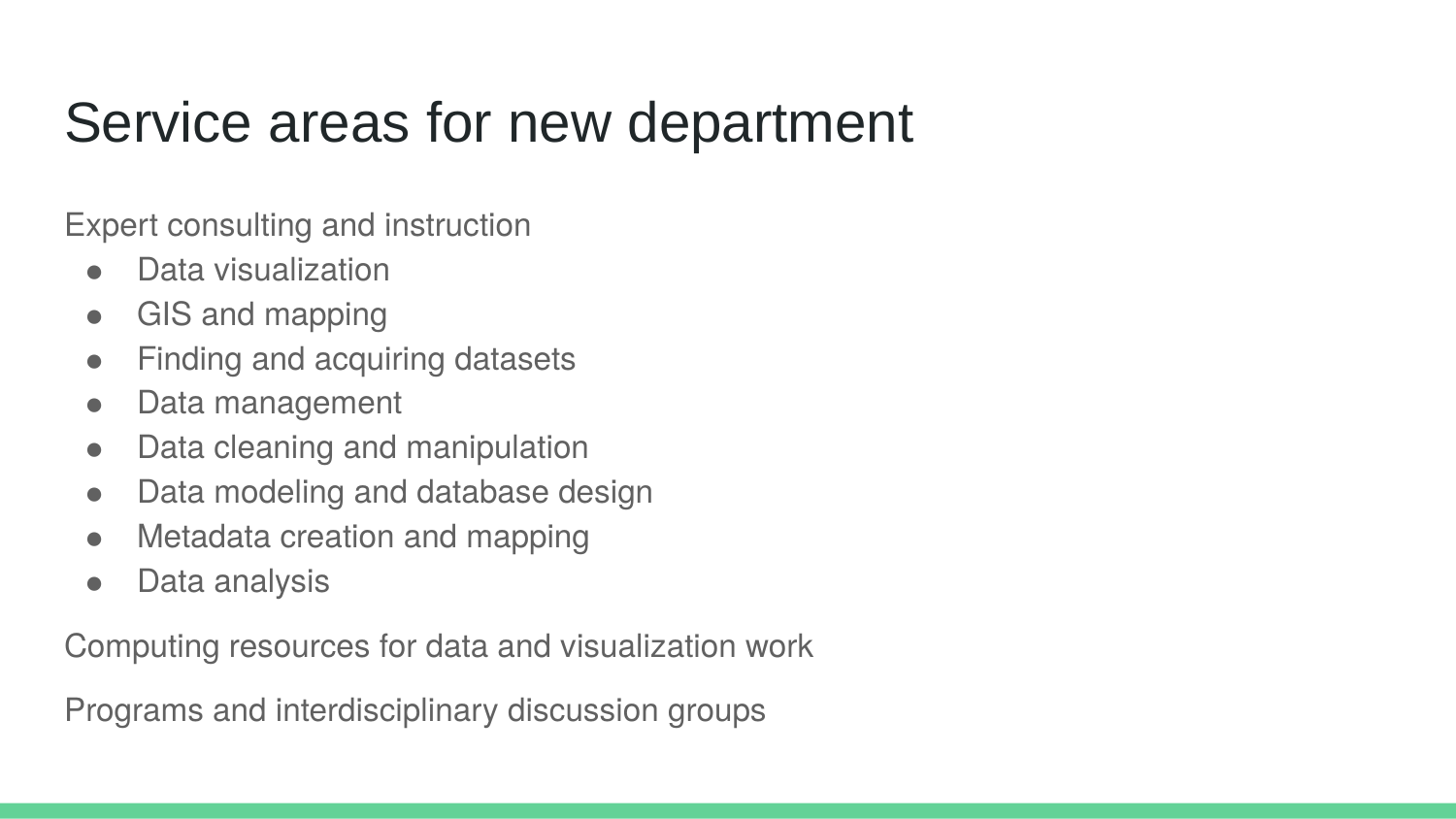

# Service areas for new department
Expert consulting and instruction
Data visualization
GIS and mapping
Finding and acquiring datasets
Data management
Data cleaning and manipulation
Data modeling and database design
Metadata creation and mapping
Data analysis
Computing resources for data and visualization work
Programs and interdisciplinary discussion groups